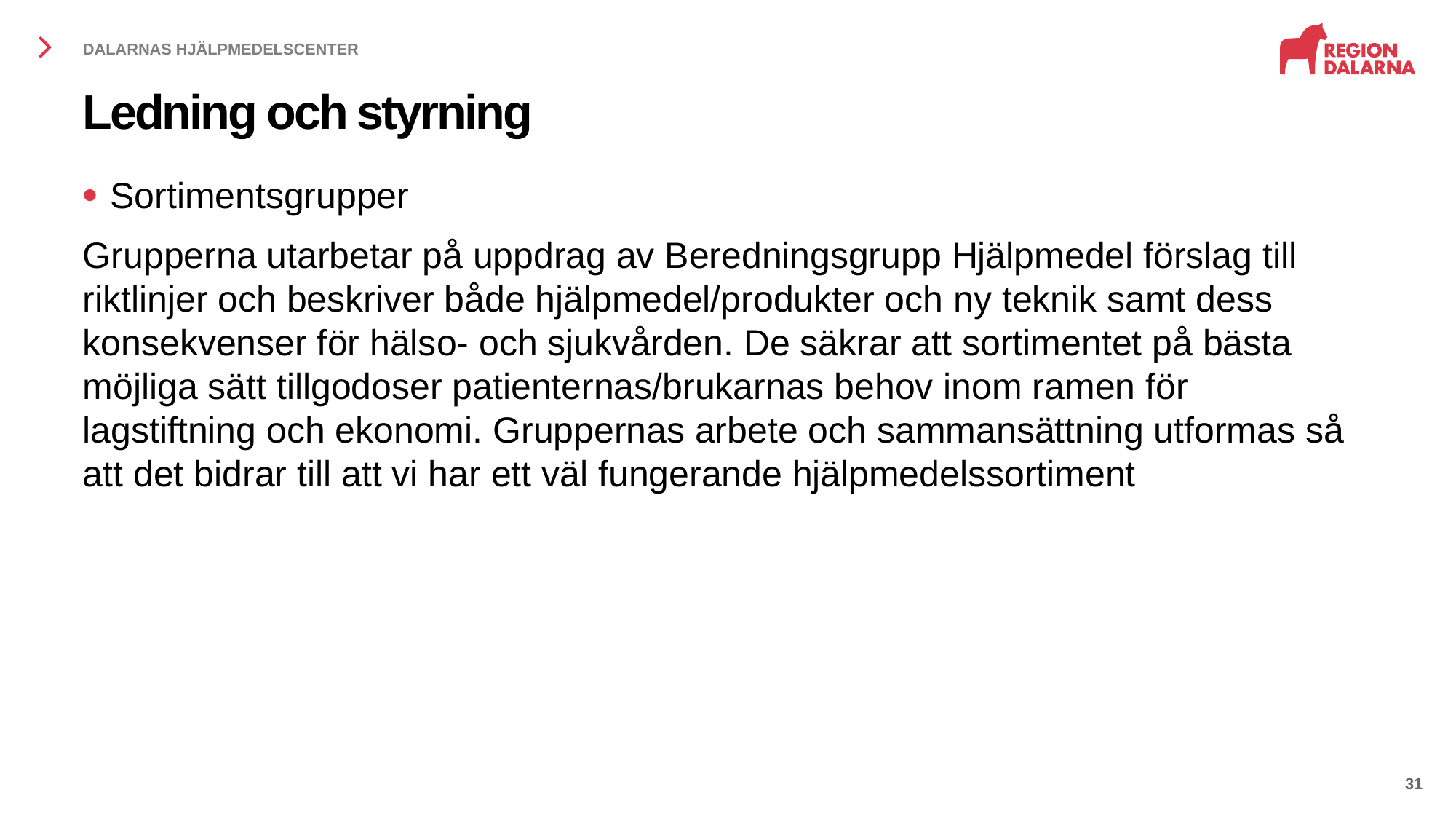

DALARNAS HJÄLPMEDELSCENTER
# Ledning och styrning
Sortimentsgrupper
Grupperna utarbetar på uppdrag av Beredningsgrupp Hjälpmedel förslag till riktlinjer och beskriver både hjälpmedel/produkter och ny teknik samt dess konsekvenser för hälso- och sjukvården. De säkrar att sortimentet på bästa möjliga sätt tillgodoser patienternas/brukarnas behov inom ramen för lagstiftning och ekonomi. Gruppernas arbete och sammansättning utformas så att det bidrar till att vi har ett väl fungerande hjälpmedelssortiment